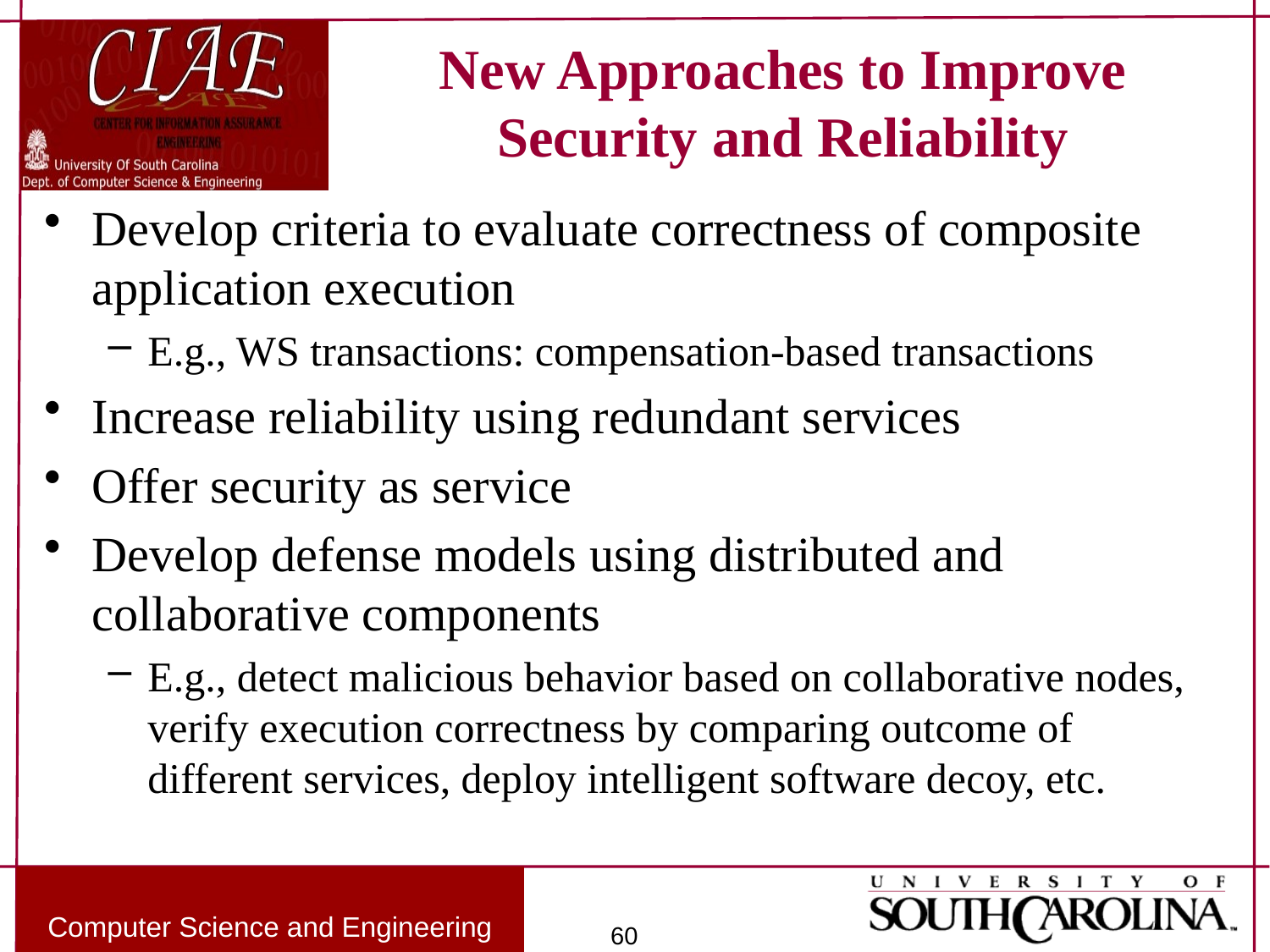

# New Approaches to Improve Security and Reliability
Develop criteria to evaluate correctness of composite application execution
E.g., WS transactions: compensation-based transactions
Increase reliability using redundant services
Offer security as service
Develop defense models using distributed and collaborative components
E.g., detect malicious behavior based on collaborative nodes, verify execution correctness by comparing outcome of different services, deploy intelligent software decoy, etc.

Computer Science and Engineering
60